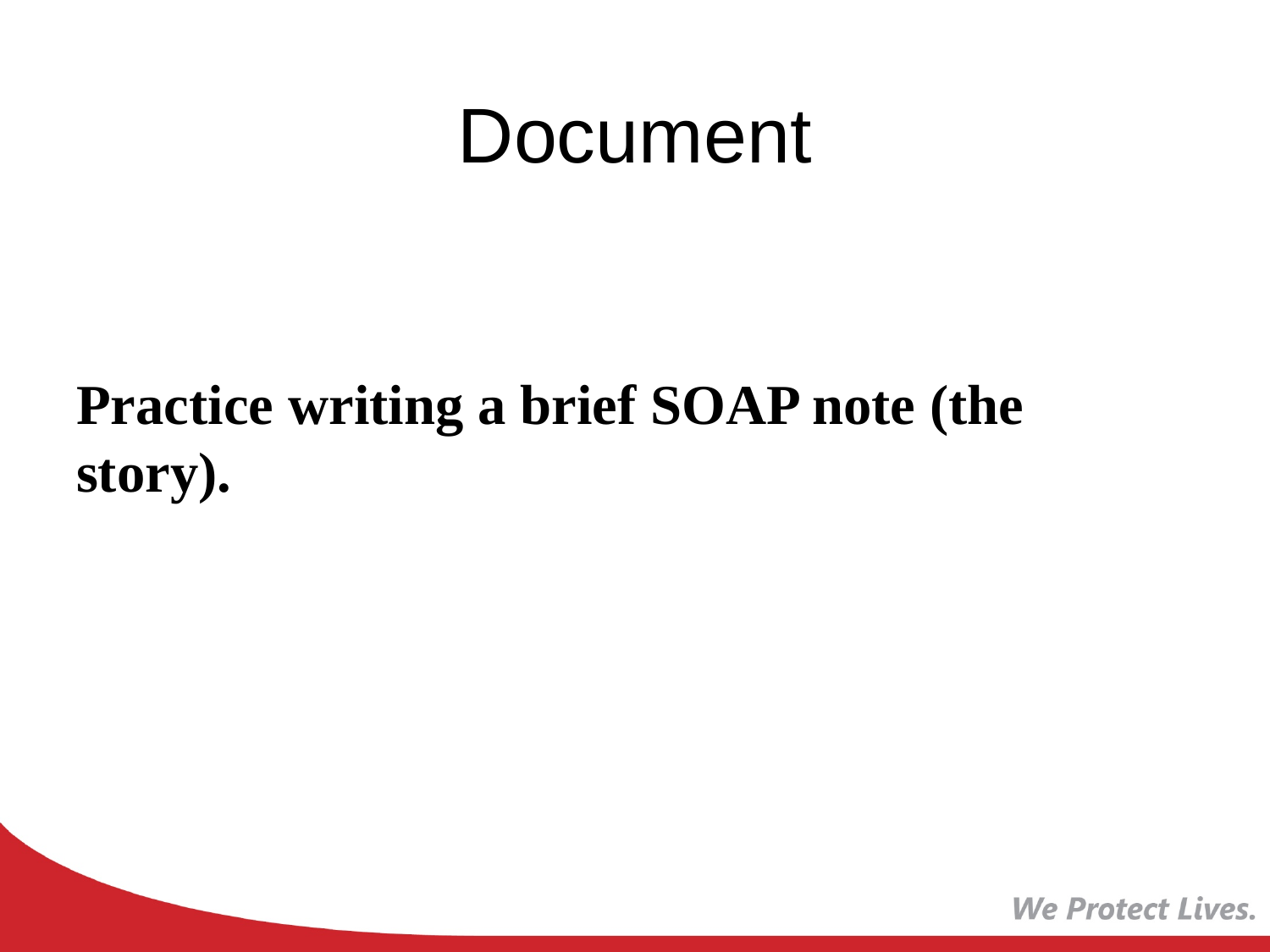

# Document

Practice writing a brief SOAP note (the story).